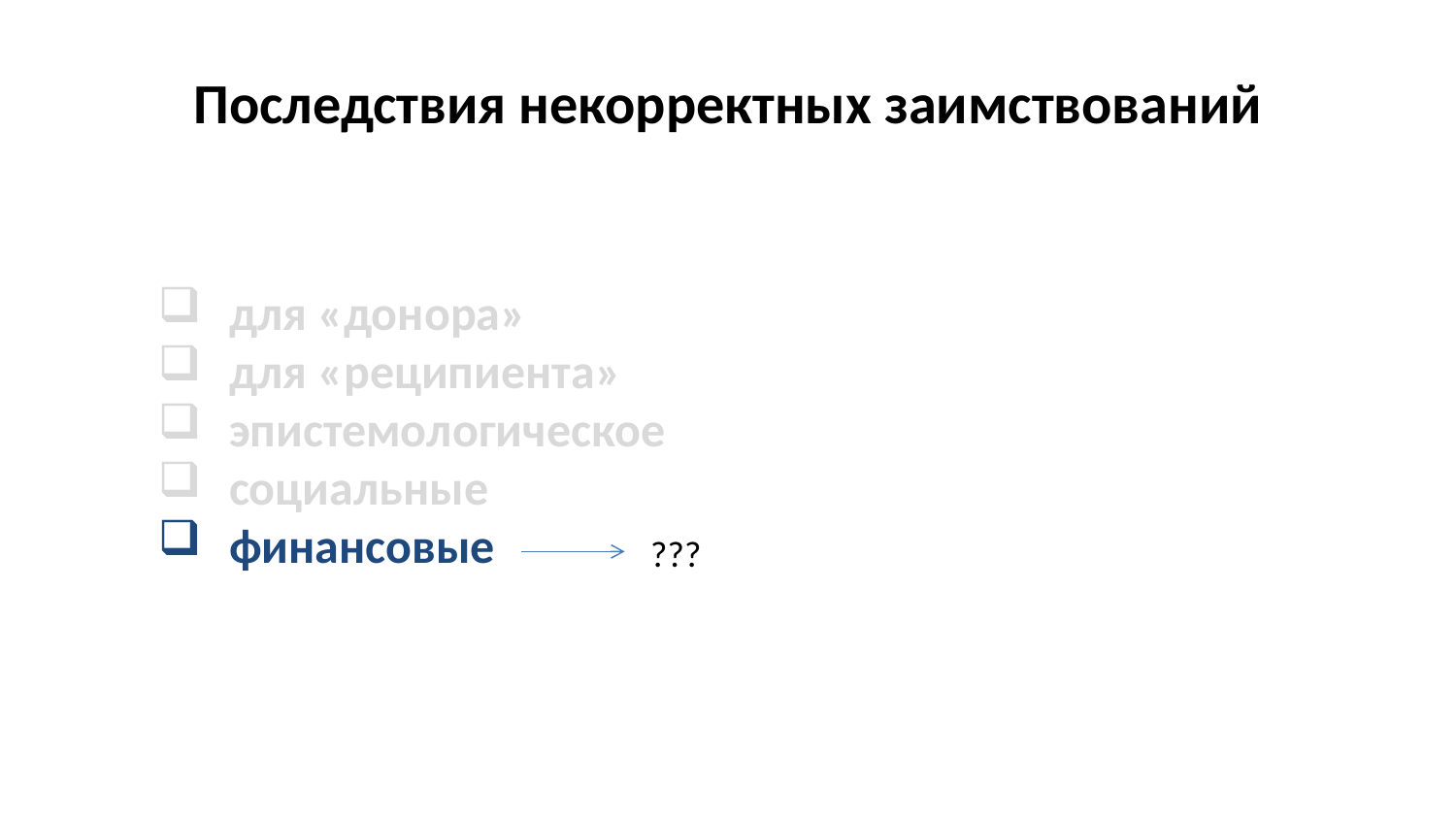

# Последствия некорректных заимствований
для «донора»
для «реципиента»
эпистемологическое
социальные
финансовые
???